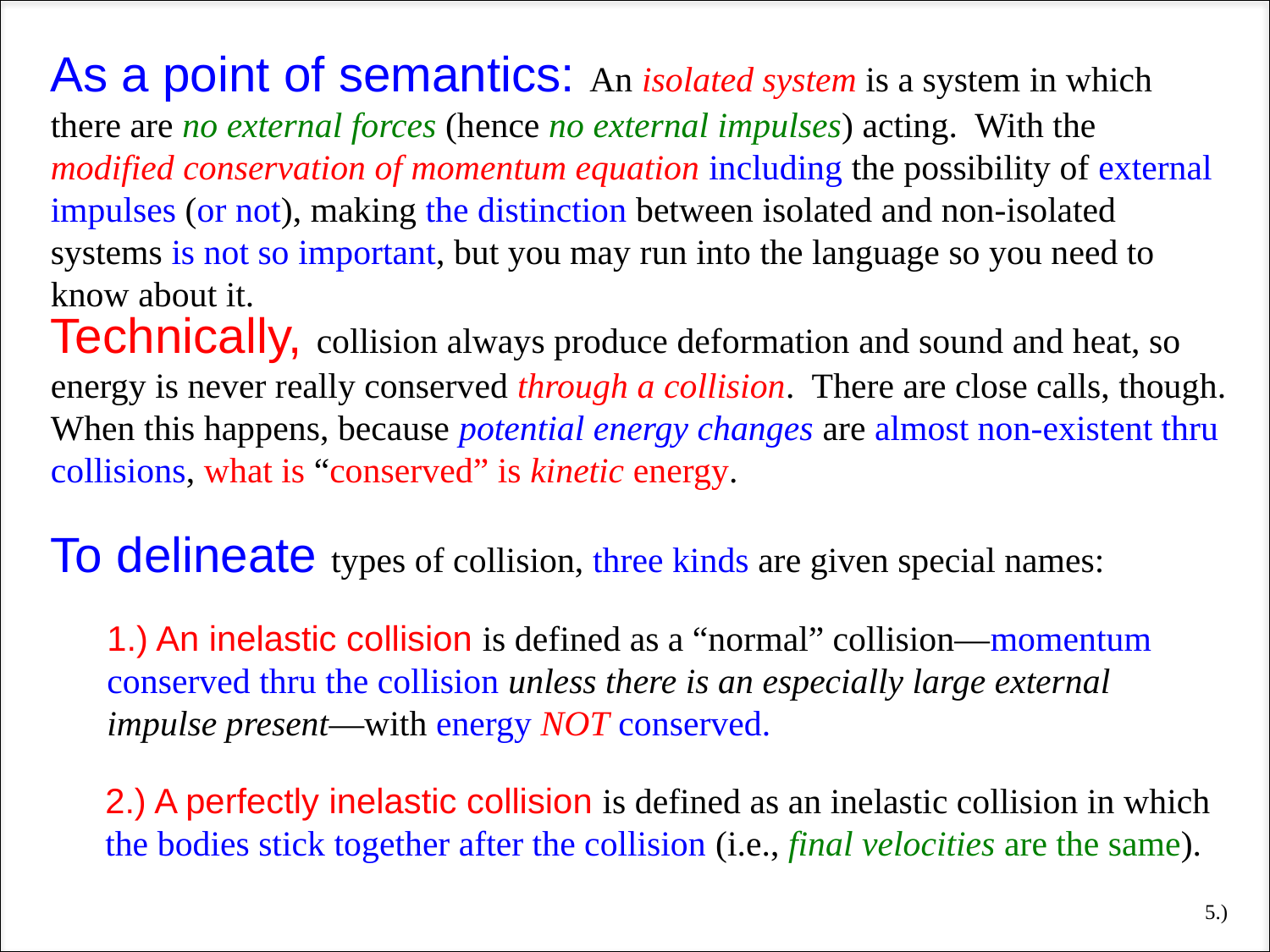

As a point of semantics: An isolated system is a system in which there are no external forces (hence no external impulses) acting.  With the modified conservation of momentum equation including the possibility of external impulses (or not), making the distinction between isolated and non-isolated systems is not so important, but you may run into the language so you need to know about it.
Technically, collision always produce deformation and sound and heat, so energy is never really conserved through a collision.  There are close calls, though.  When this happens, because potential energy changes are almost non-existent thru collisions, what is “conserved” is kinetic energy.
To delineate types of collision, three kinds are given special names:
1.) An inelastic collision is defined as a “normal” collision—momentum conserved thru the collision unless there is an especially large external impulse present—with energy NOT conserved.
2.) A perfectly inelastic collision is defined as an inelastic collision in which the bodies stick together after the collision (i.e., final velocities are the same).
5.)